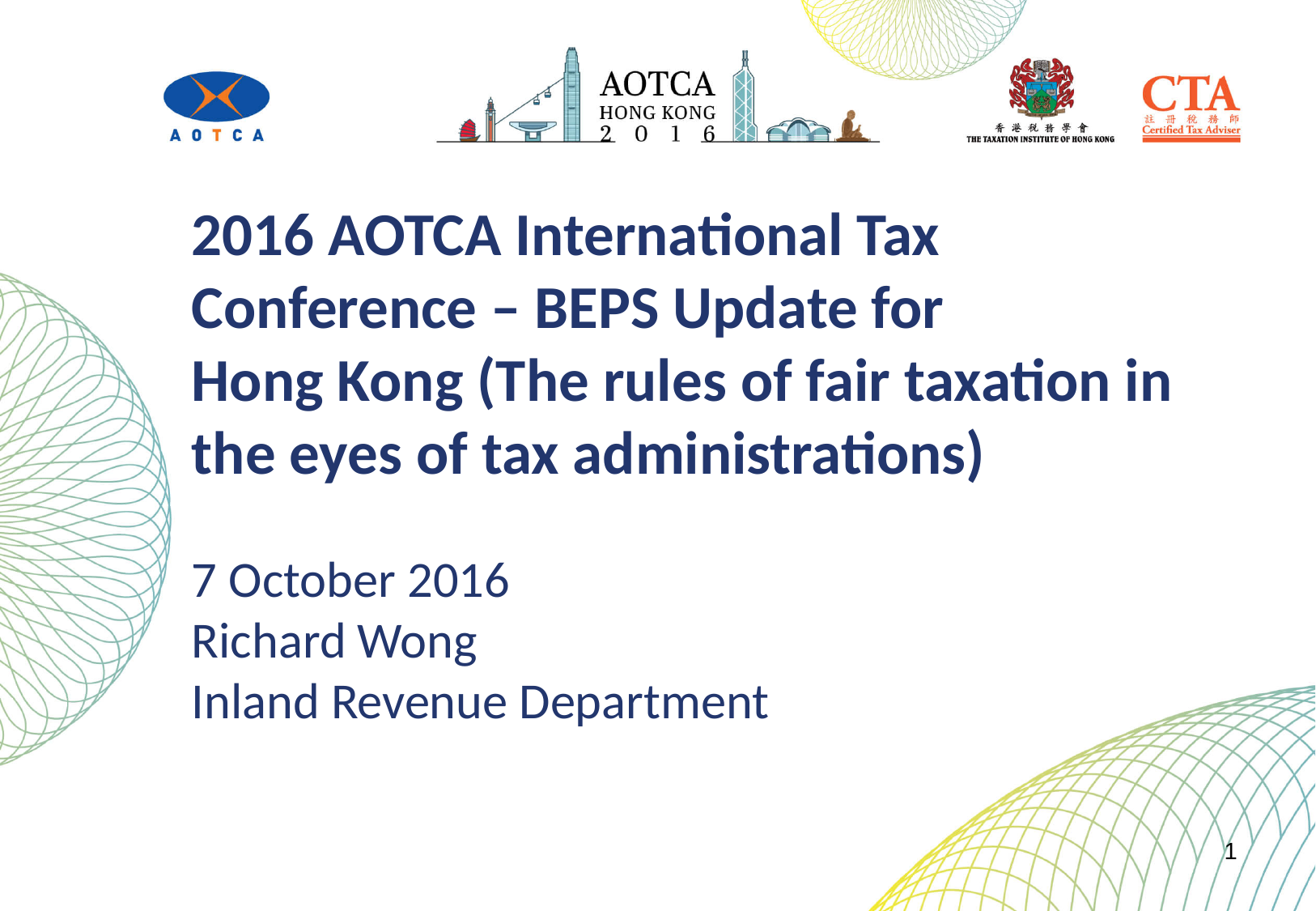

# 2016 AOTCA International Tax Conference – BEPS Update for Hong Kong (The rules of fair taxation in the eyes of tax administrations) 7 October 2016 Richard Wong Inland Revenue Department
1